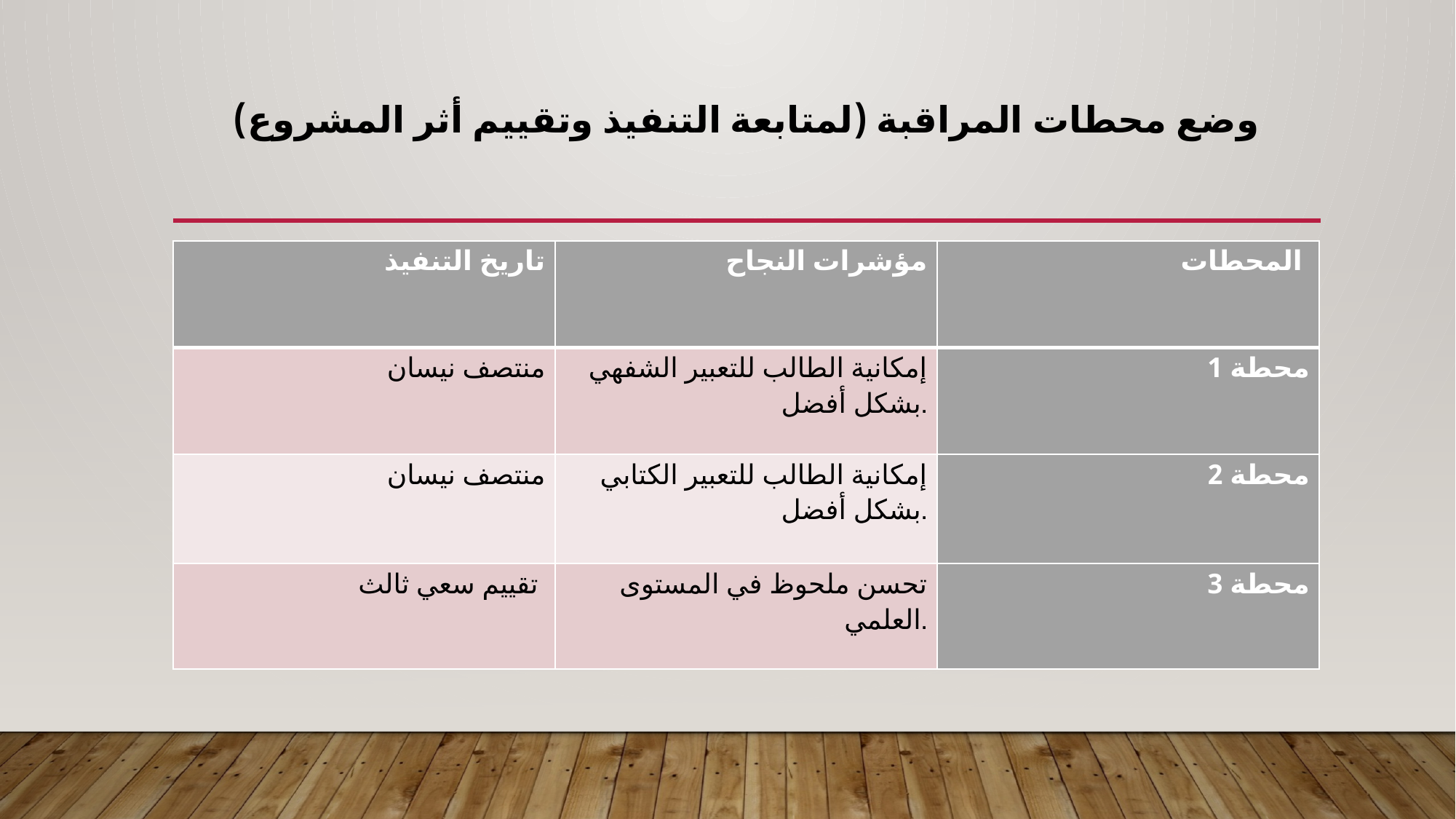

# وضع محطات المراقبة (لمتابعة التنفيذ وتقييم أثر المشروع)
| تاريخ التنفيذ | مؤشرات النجاح | المحطات |
| --- | --- | --- |
| منتصف نيسان | إمكانية الطالب للتعبير الشفهي بشكل أفضل. | محطة 1 |
| منتصف نيسان | إمكانية الطالب للتعبير الكتابي بشكل أفضل. | محطة 2 |
| تقييم سعي ثالث | تحسن ملحوظ في المستوى العلمي. | محطة 3 |